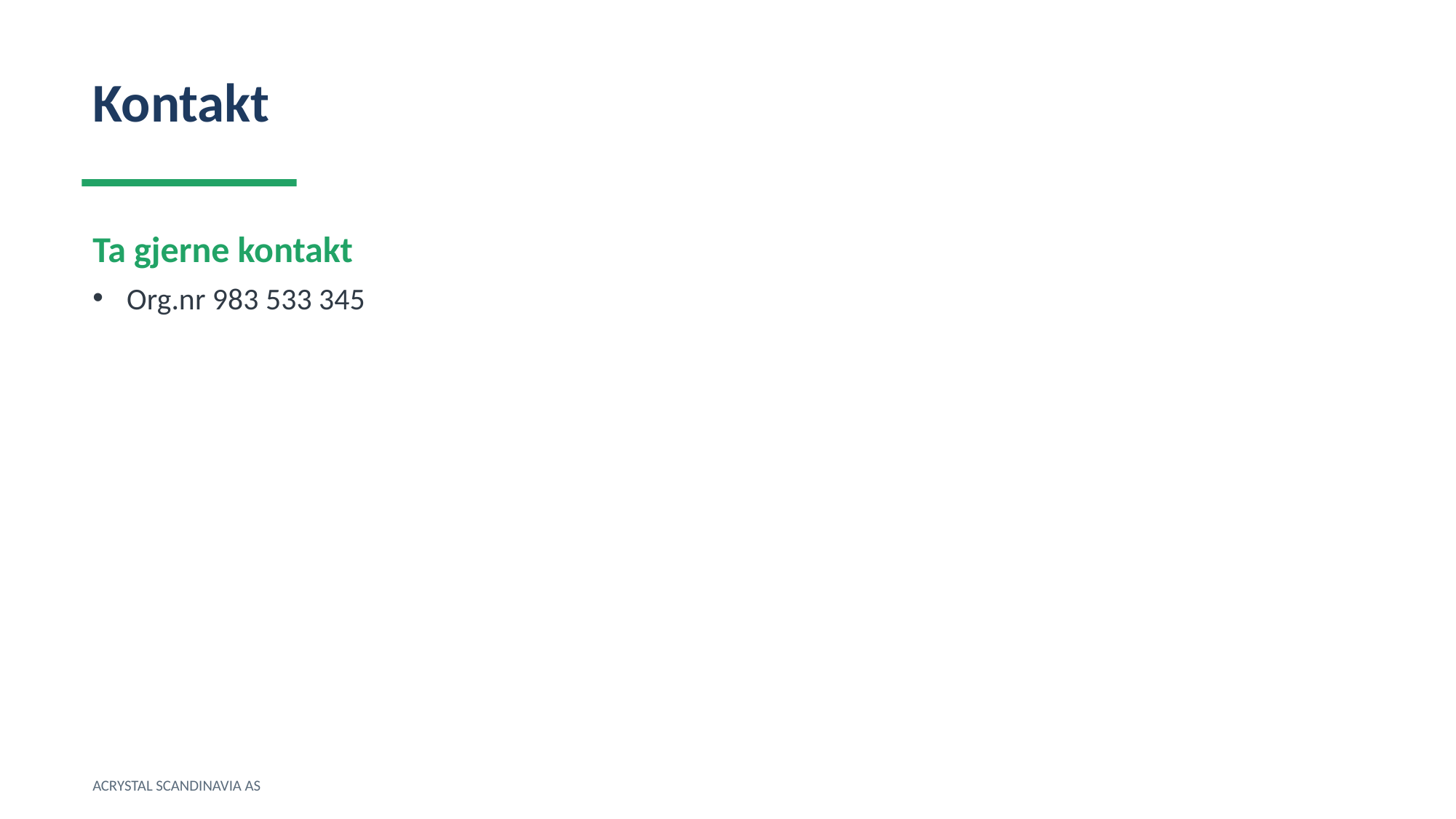

Kontakt

Ta gjerne kontakt
Org.nr 983 533 345
ACRYSTAL SCANDINAVIA AS